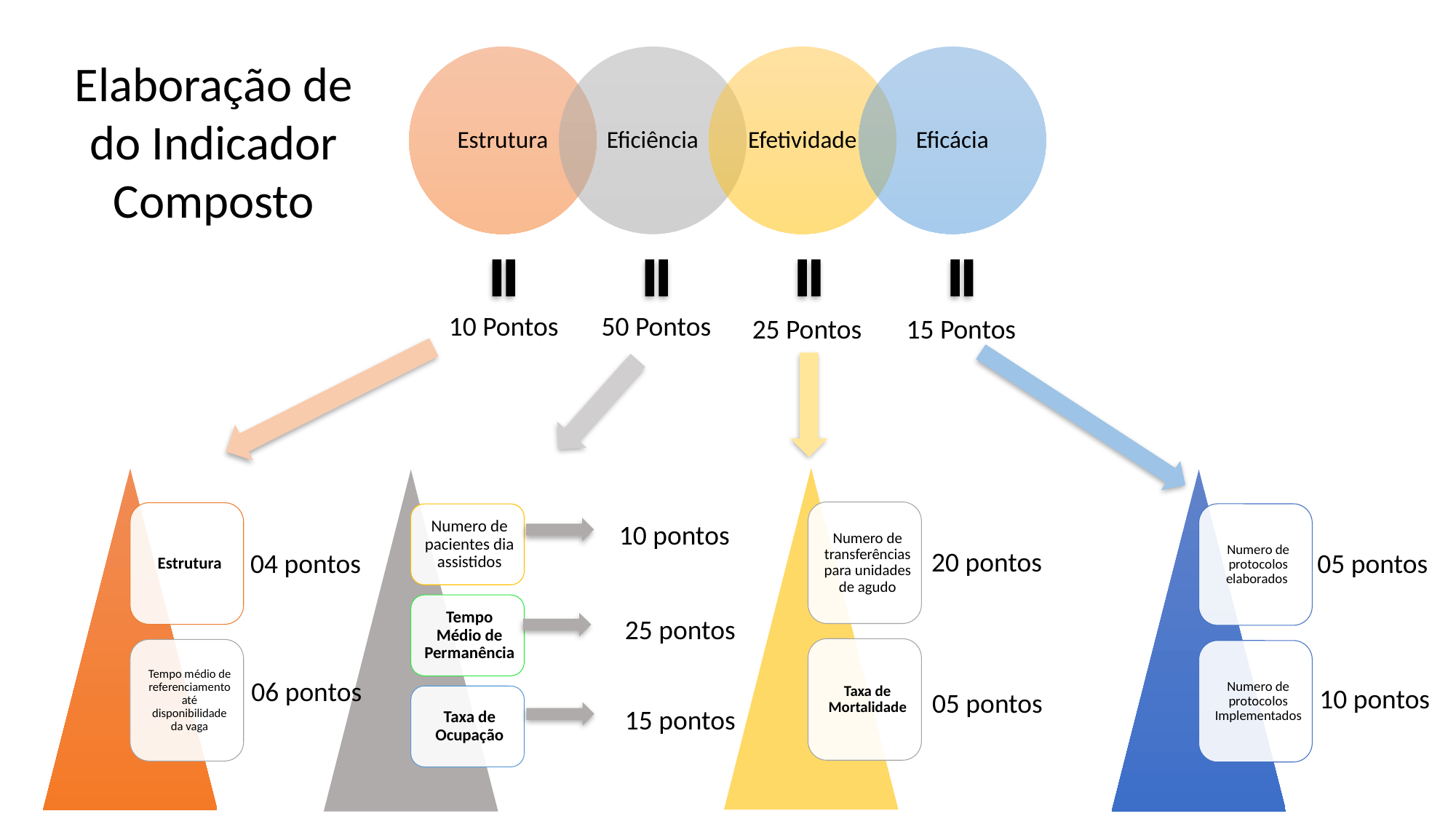

Estrutura
Eficiência
Efetividade
Eficácia
Elaboração de do Indicador Composto

10 Pontos
50 Pontos
 25 Pontos
15 Pontos

Numero de transferências para unidades de agudo
Taxa de Mortalidade
Estrutura
Tempo médio de referenciamento até disponibilidade da vaga
Numero de pacientes dia assistidos
Tempo Médio de Permanência
Taxa de Ocupação
Numero de protocolos elaborados
Numero de protocolos Implementados
10 pontos

20 pontos
04 pontos
05 pontos
25 pontos

 06 pontos
10 pontos
05 pontos
15 pontos